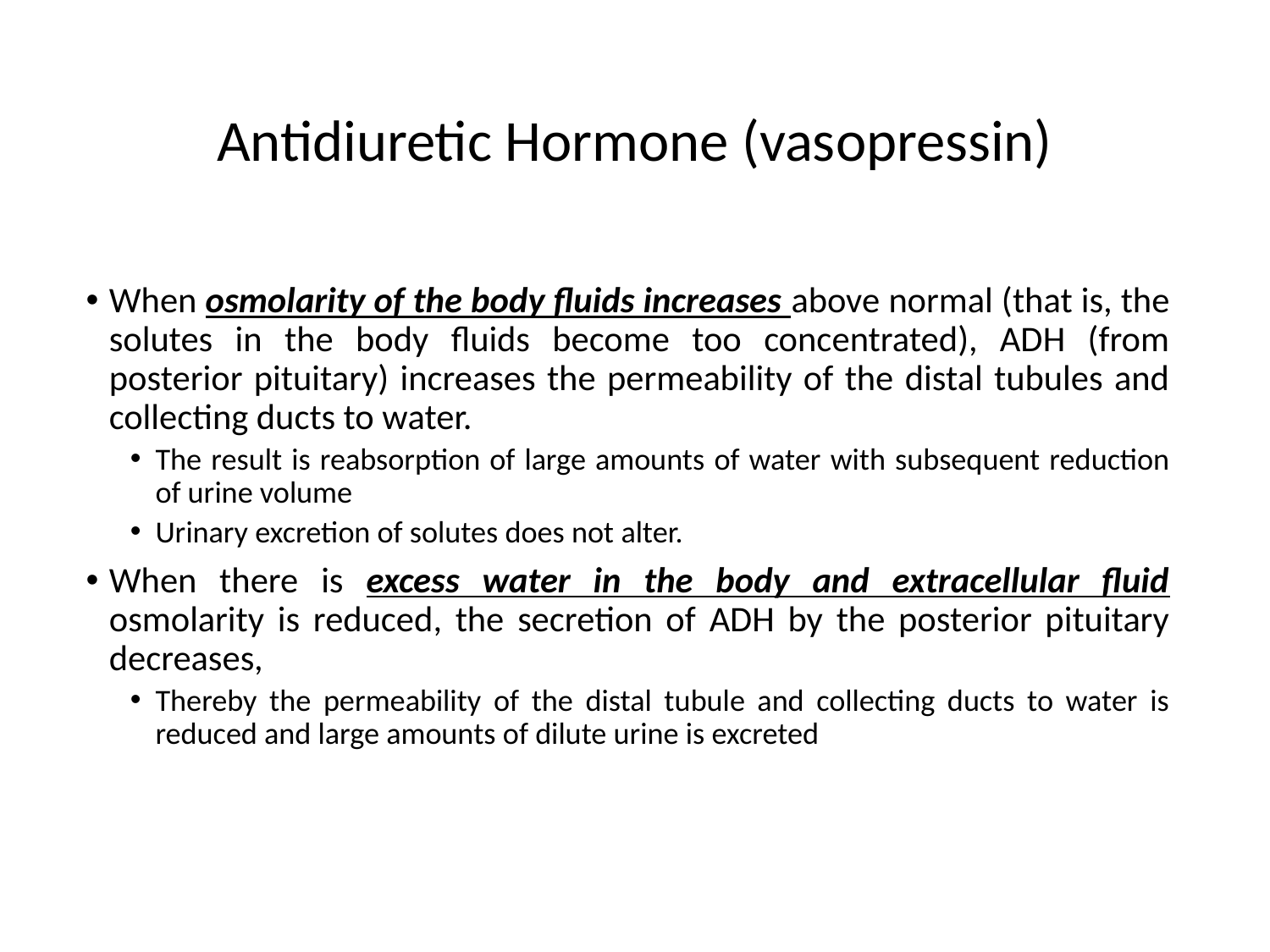

# Antidiuretic Hormone (vasopressin)
When osmolarity of the body fluids increases above normal (that is, the solutes in the body fluids become too concentrated), ADH (from posterior pituitary) increases the permeability of the distal tubules and collecting ducts to water.
The result is reabsorption of large amounts of water with subsequent reduction of urine volume
Urinary excretion of solutes does not alter.
When there is excess water in the body and extracellular fluid osmolarity is reduced, the secretion of ADH by the posterior pituitary decreases,
Thereby the permeability of the distal tubule and collecting ducts to water is reduced and large amounts of dilute urine is excreted